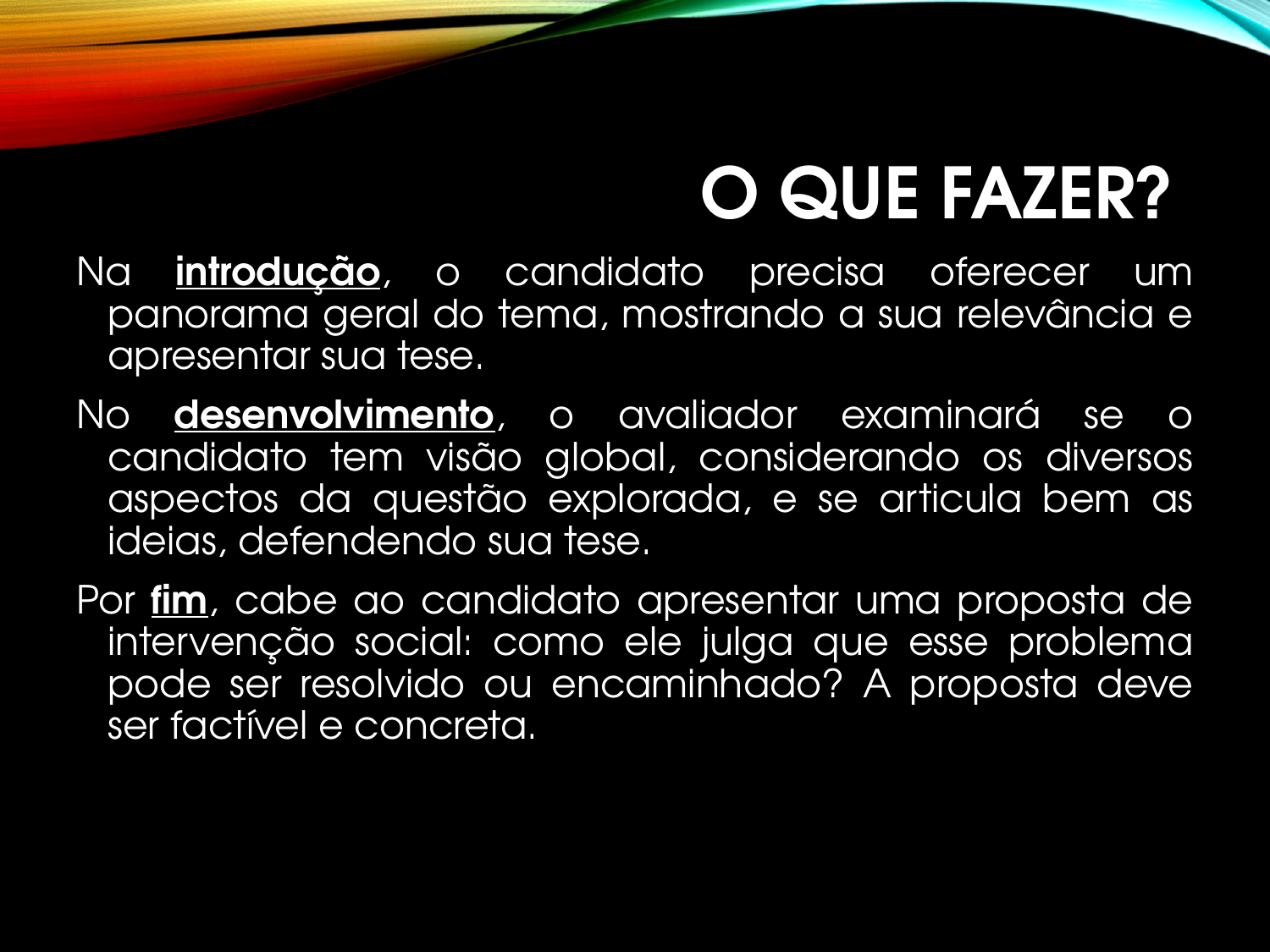

# O QUE FAZER?
Na introdução, o candidato precisa oferecer um panorama geral do tema, mostrando a sua relevância e apresentar sua tese.
No desenvolvimento, o avaliador examinará se o candidato tem visão global, considerando os diversos aspectos da questão explorada, e se articula bem as ideias, defendendo sua tese.
Por fim, cabe ao candidato apresentar uma proposta de intervenção social: como ele julga que esse problema pode ser resolvido ou encaminhado? A proposta deve ser factível e concreta.